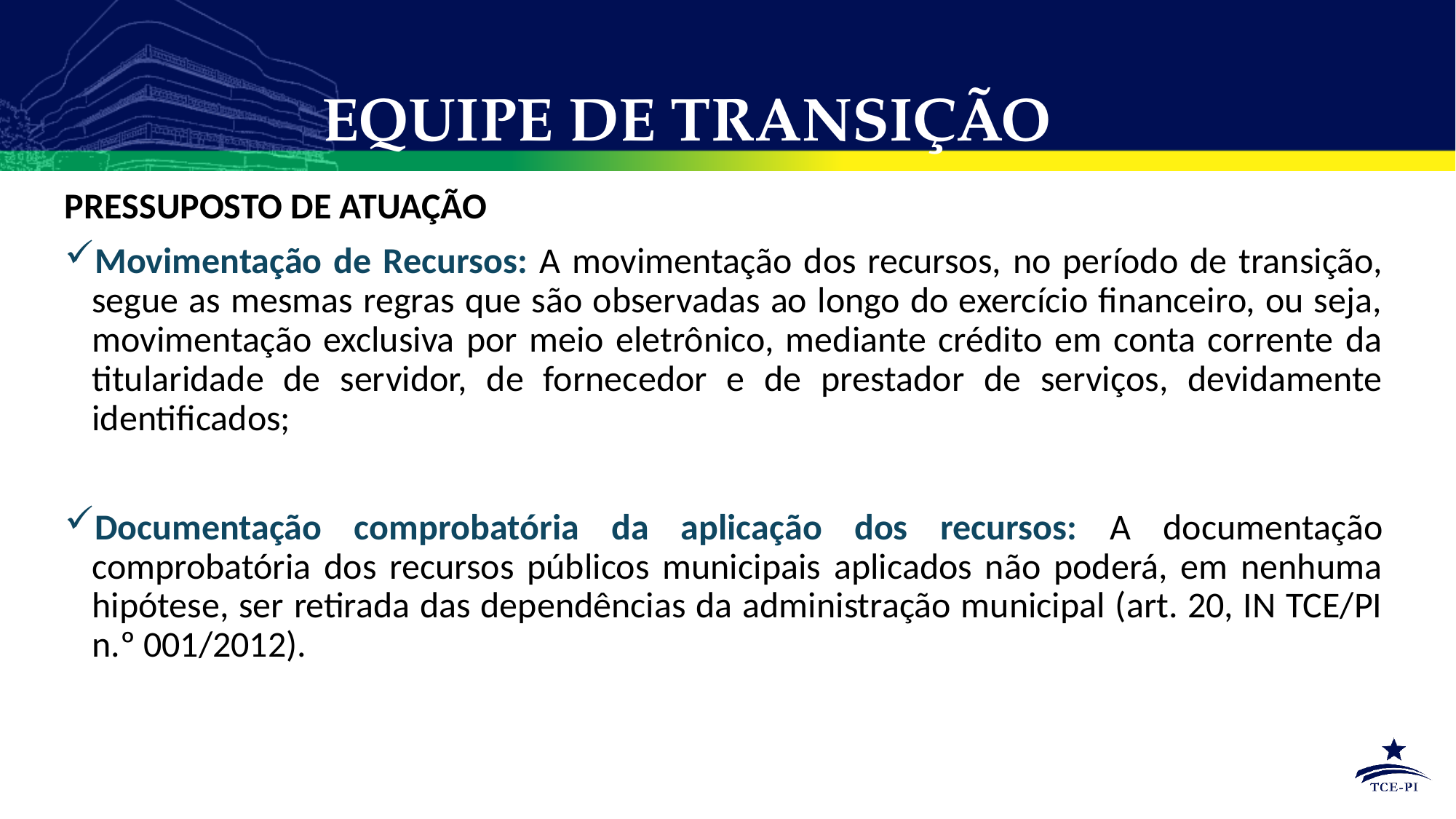

# EQUIPE DE TRANSIÇÃO
PRESSUPOSTO DE ATUAÇÃO
Movimentação de Recursos: A movimentação dos recursos, no período de transição, segue as mesmas regras que são observadas ao longo do exercício financeiro, ou seja, movimentação exclusiva por meio eletrônico, mediante crédito em conta corrente da titularidade de servidor, de fornecedor e de prestador de serviços, devidamente identificados;

Documentação comprobatória da aplicação dos recursos: A documentação comprobatória dos recursos públicos municipais aplicados não poderá, em nenhuma hipótese, ser retirada das dependências da administração municipal (art. 20, IN TCE/PI n.º 001/2012).